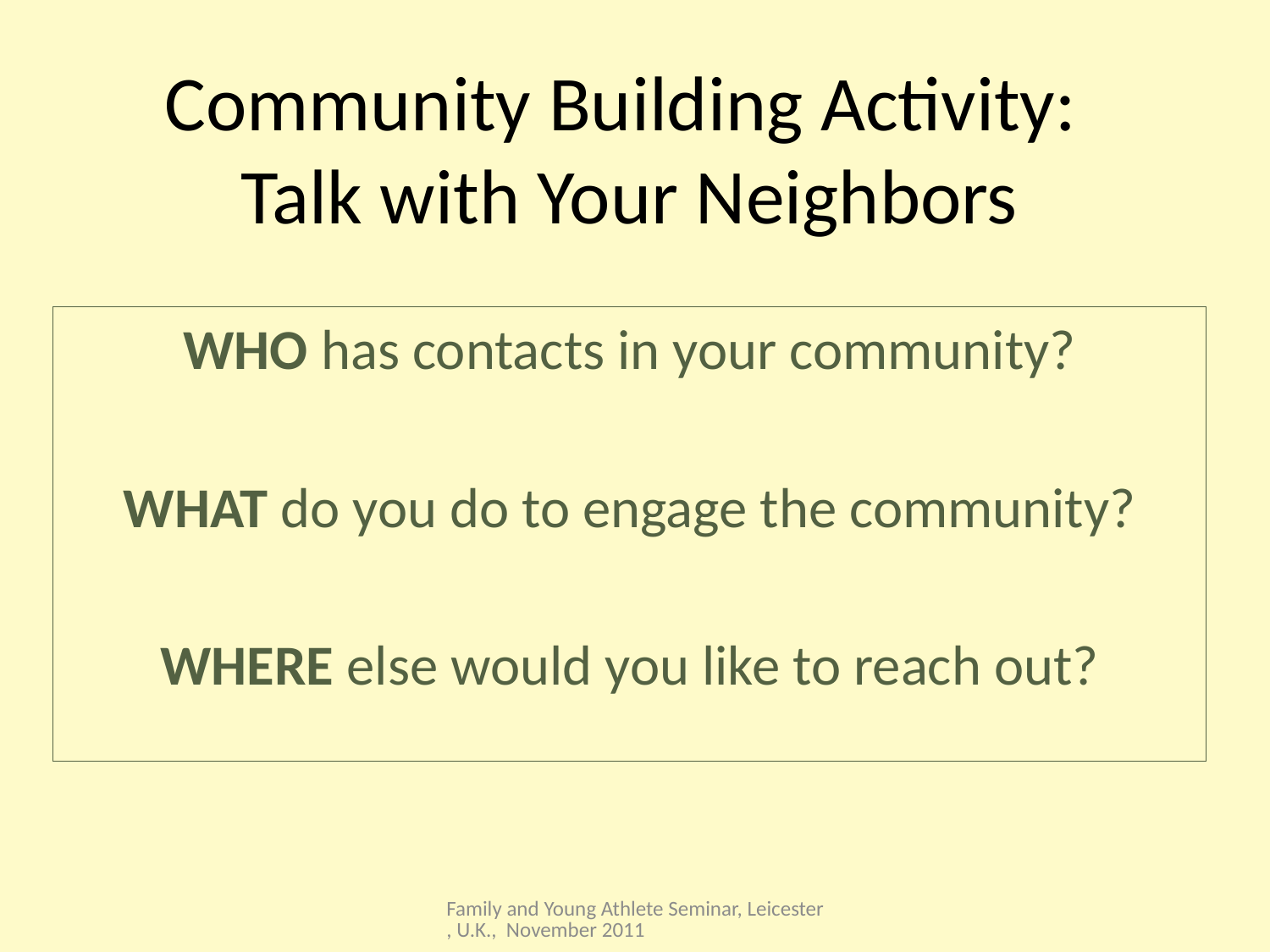

# Community Building Activity: Talk with Your Neighbors
WHO has contacts in your community?

WHAT do you do to engage the community?

WHERE else would you like to reach out?

Family and Young Athlete Seminar, Leicester, U.K.,  November 2011